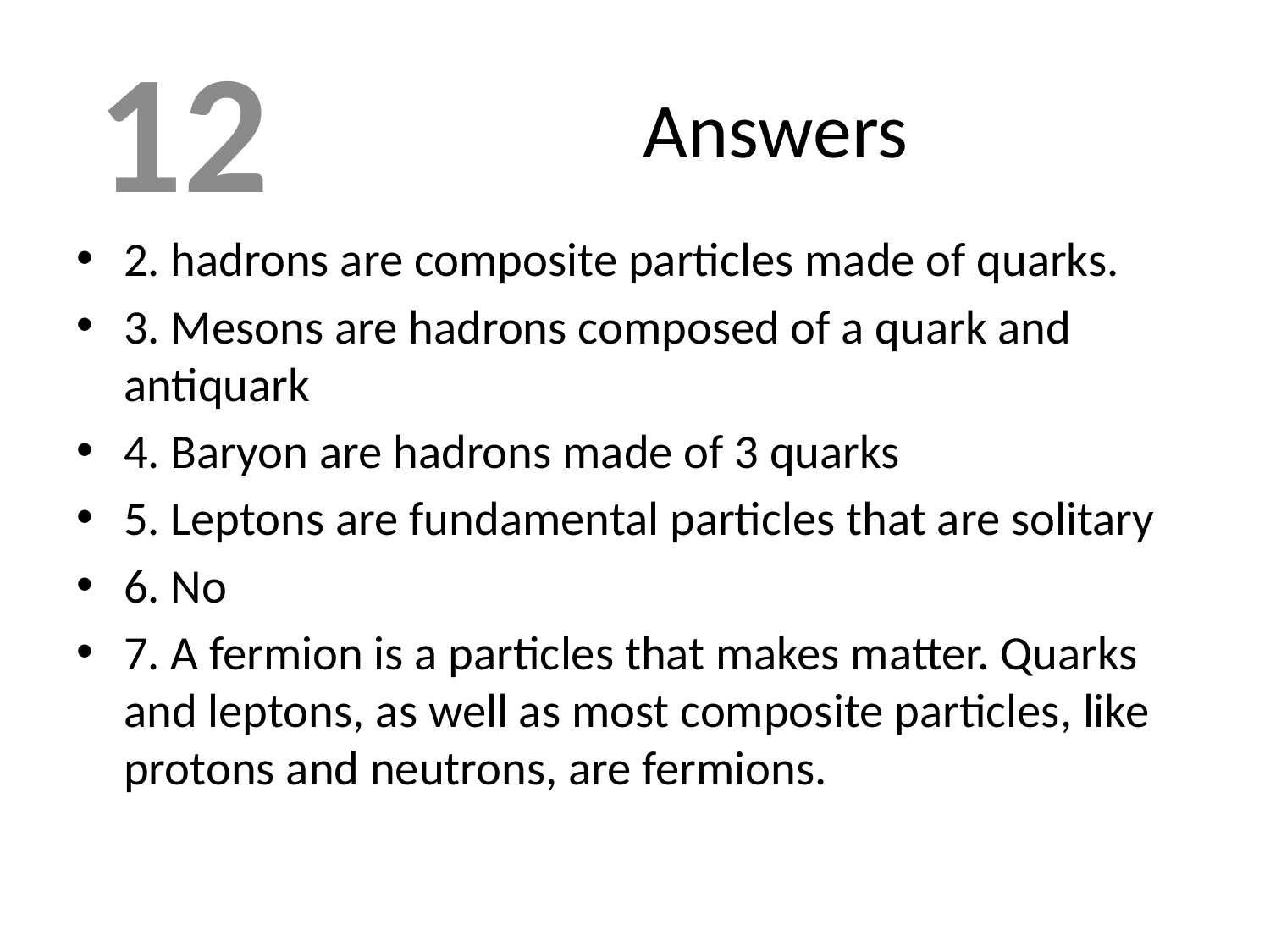

12
# Answers
2. hadrons are composite particles made of quarks.
3. Mesons are hadrons composed of a quark and antiquark
4. Baryon are hadrons made of 3 quarks
5. Leptons are fundamental particles that are solitary
6. No
7. A fermion is a particles that makes matter. Quarks and leptons, as well as most composite particles, like protons and neutrons, are fermions.